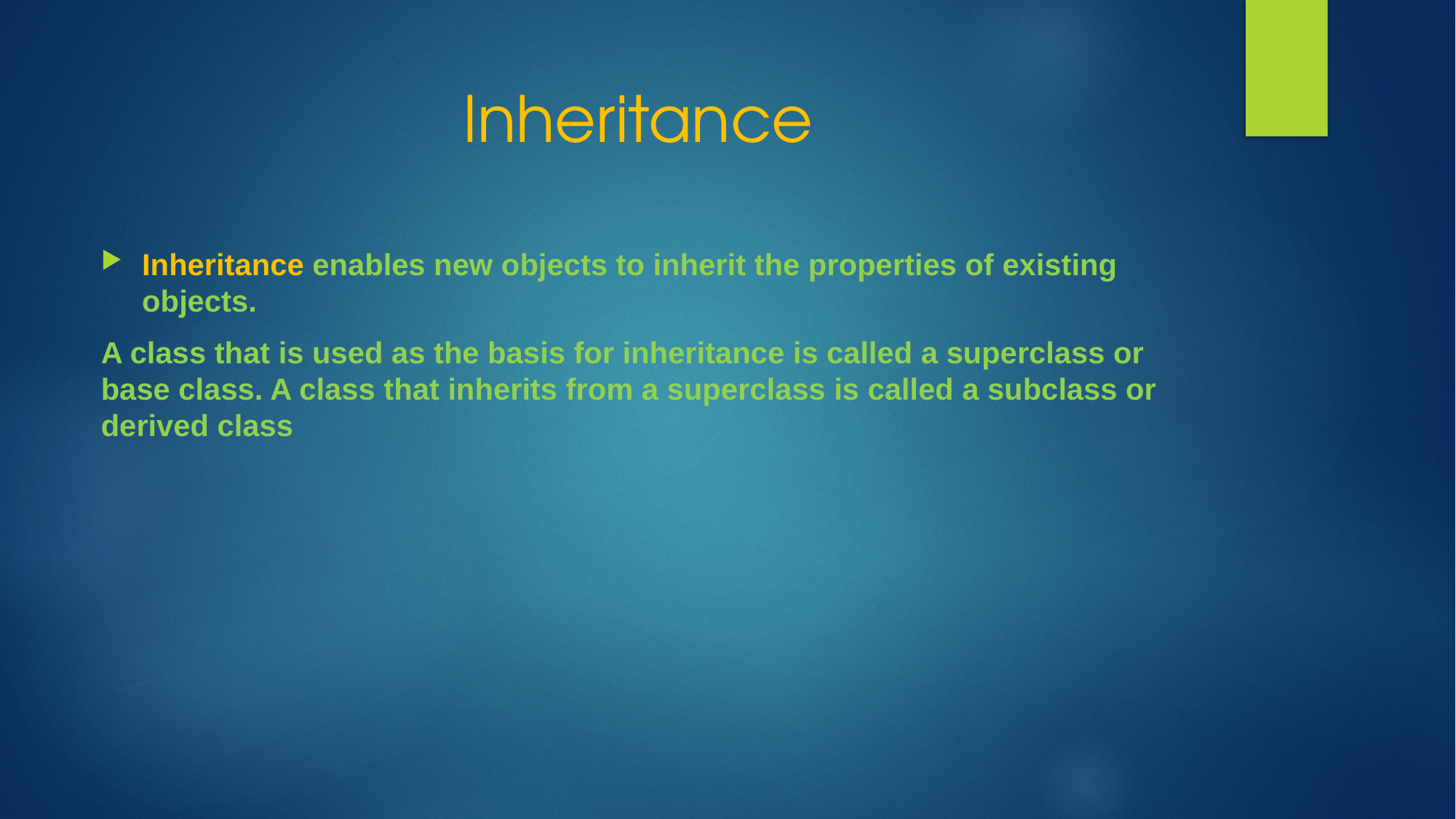

# Inheritance
Inheritance enables new objects to inherit the properties of existing objects.
A class that is used as the basis for inheritance is called a superclass or base class. A class that inherits from a superclass is called a subclass or derived class